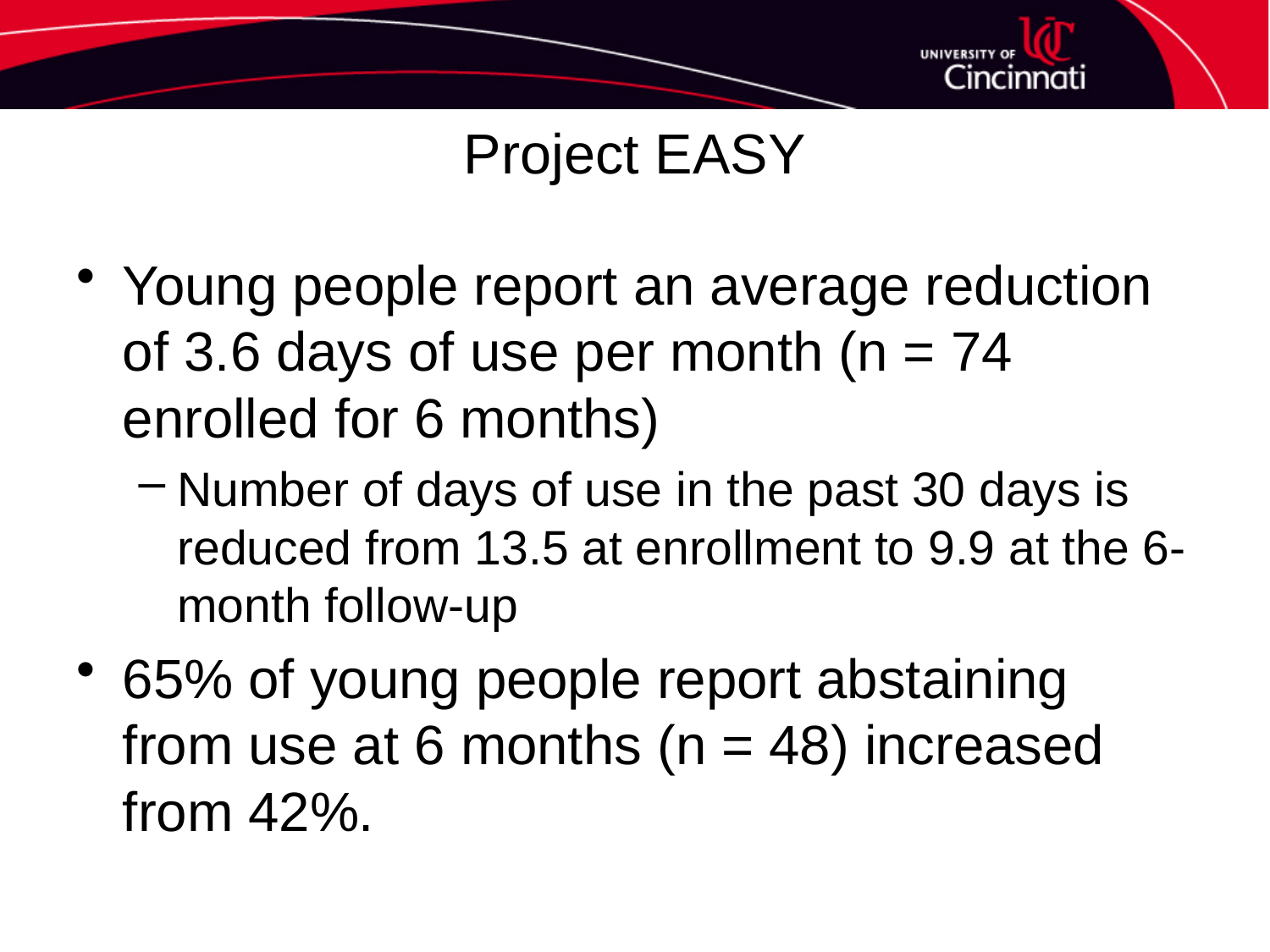

# Project EASY
Young people report an average reduction of 3.6 days of use per month (n = 74 enrolled for 6 months)
Number of days of use in the past 30 days is reduced from 13.5 at enrollment to 9.9 at the 6-month follow-up
65% of young people report abstaining from use at 6 months (n = 48) increased from 42%.